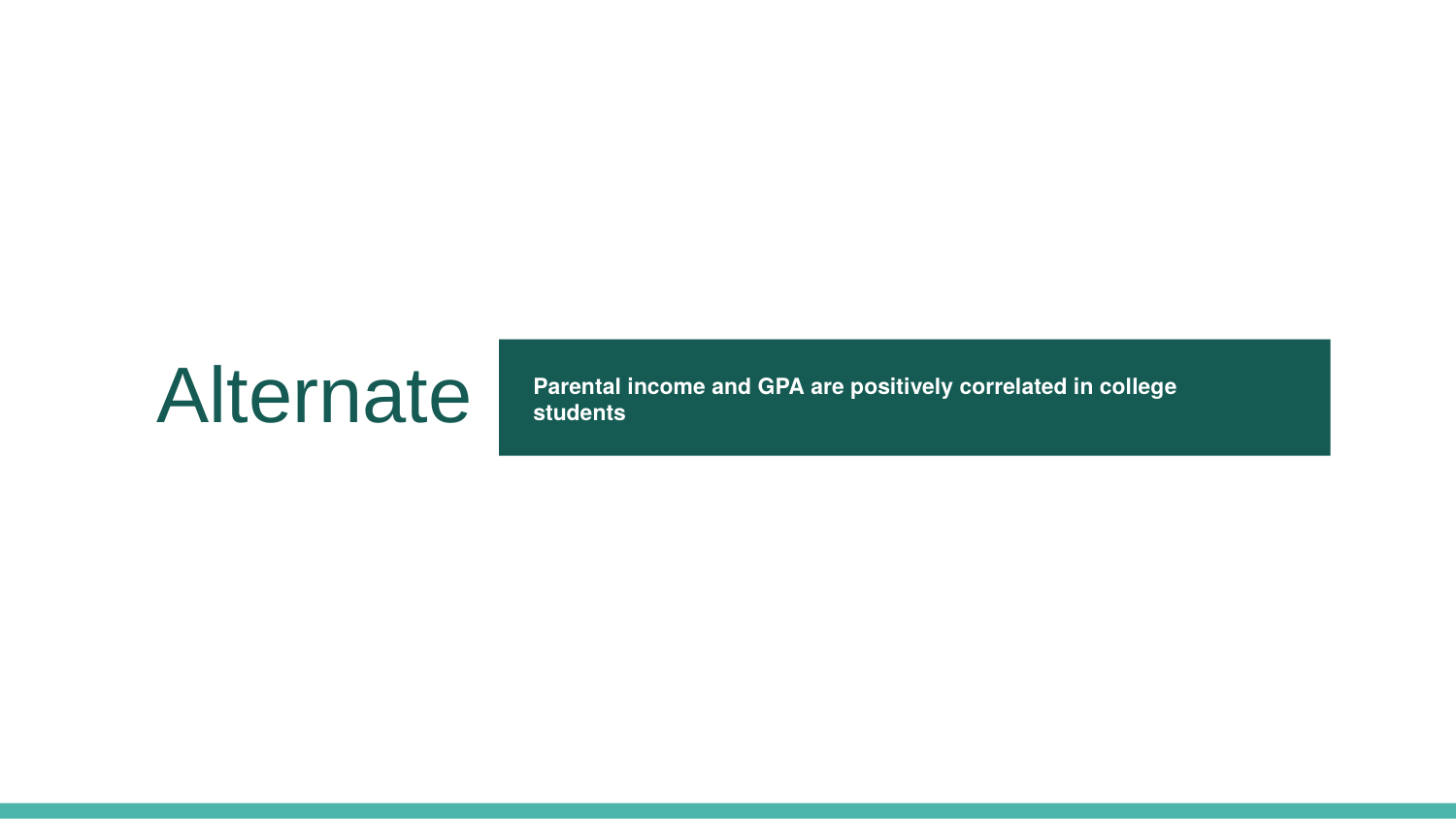

Alternate
Parental income and GPA are positively correlated in college students